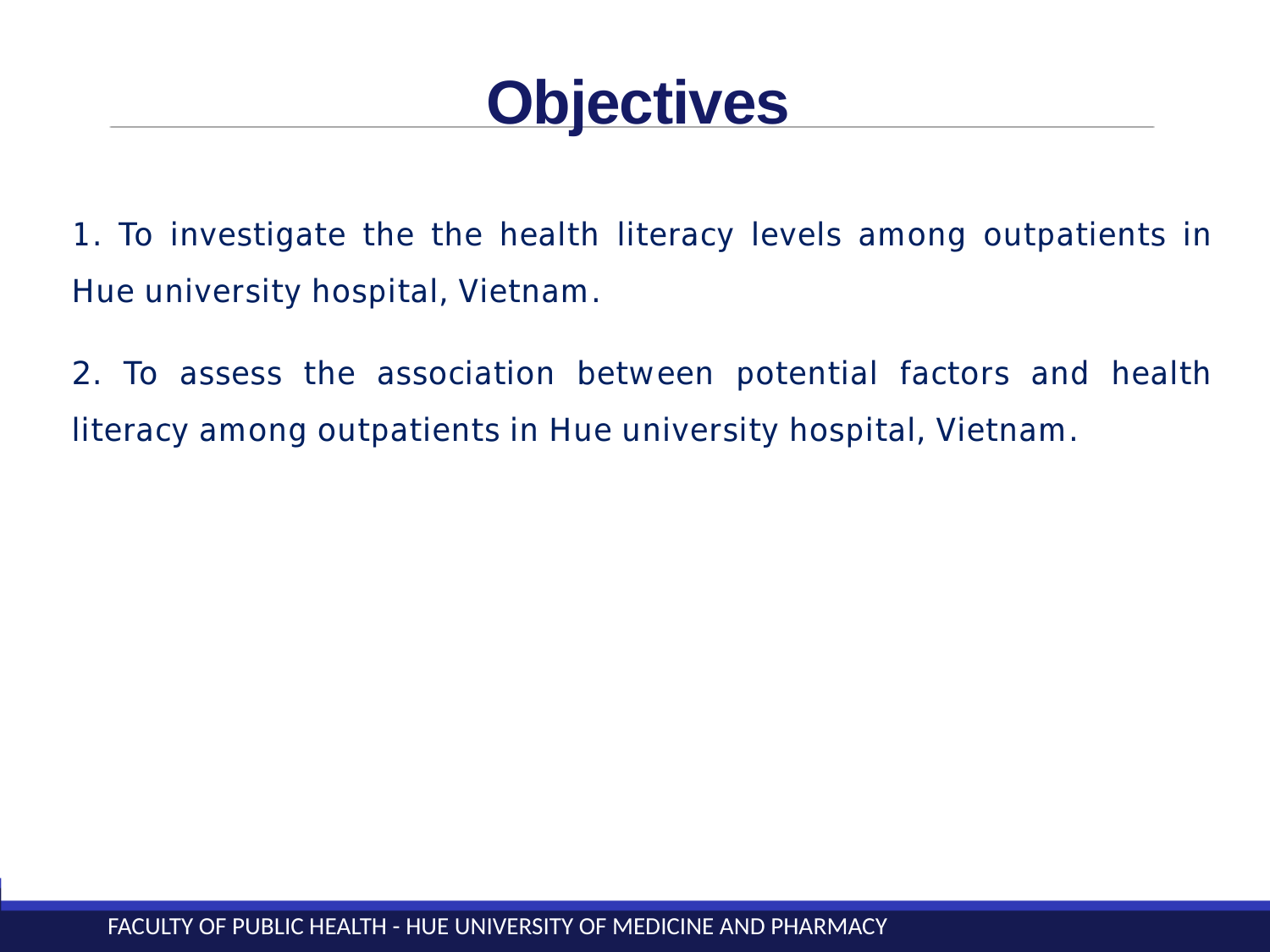

# Objectives
1. To investigate the the health literacy levels among outpatients in Hue university hospital, Vietnam.
2. To assess the association between potential factors and health literacy among outpatients in Hue university hospital, Vietnam.
4
Faculty of public health - Hue University of medicine and pharmacy